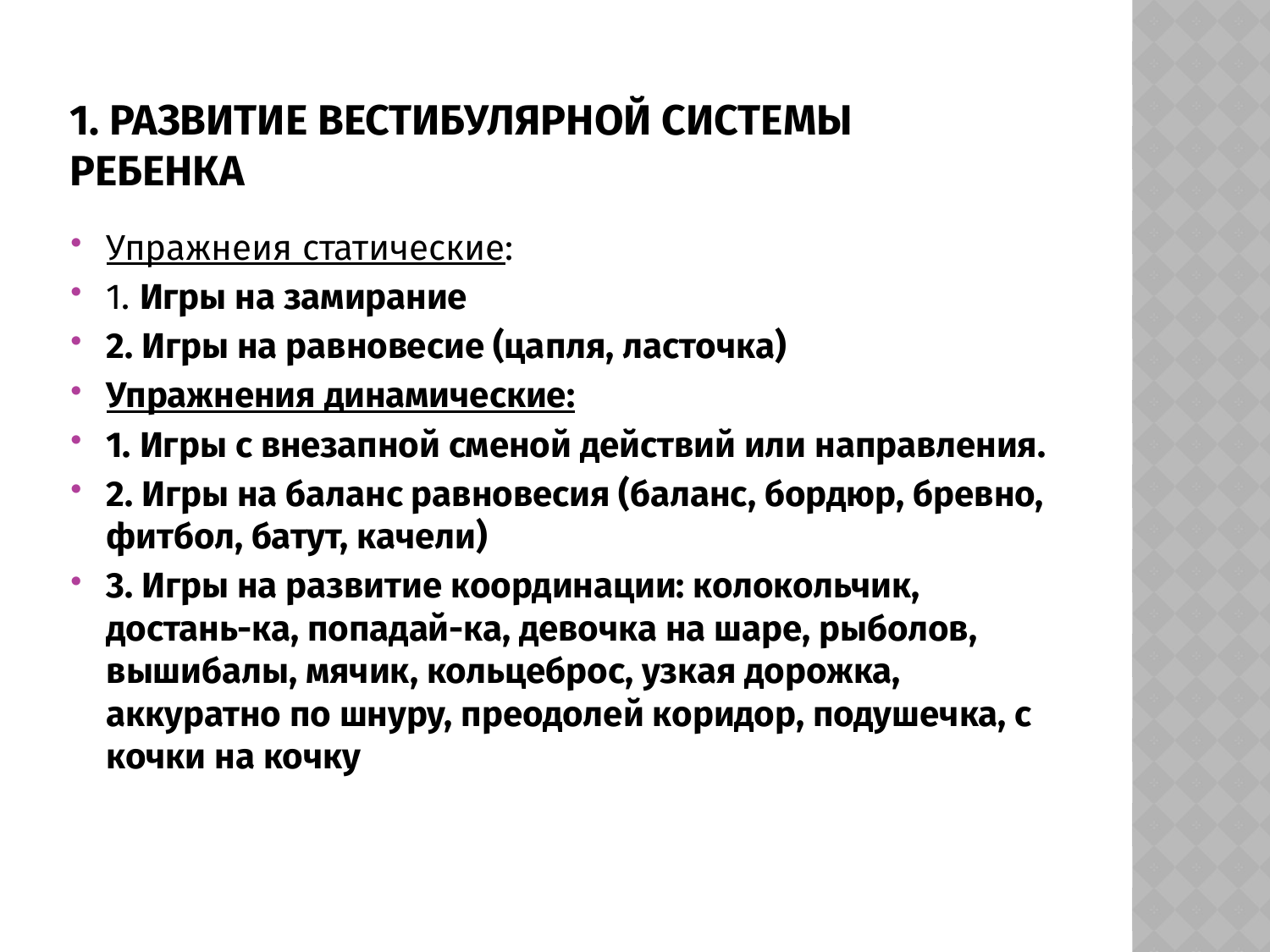

# 1. Развитие вестибулярной системы ребенка
Упражнеия статические:
1. Игры на замирание
2. Игры на равновесие (цапля, ласточка)
Упражнения динамические:
1. Игры с внезапной сменой действий или направления.
2. Игры на баланс равновесия (баланс, бордюр, бревно, фитбол, батут, качели)
3. Игры на развитие координации: колокольчик, достань-ка, попадай-ка, девочка на шаре, рыболов, вышибалы, мячик, кольцеброс, узкая дорожка,  аккуратно по шнуру, преодолей коридор, подушечка, с кочки на кочку